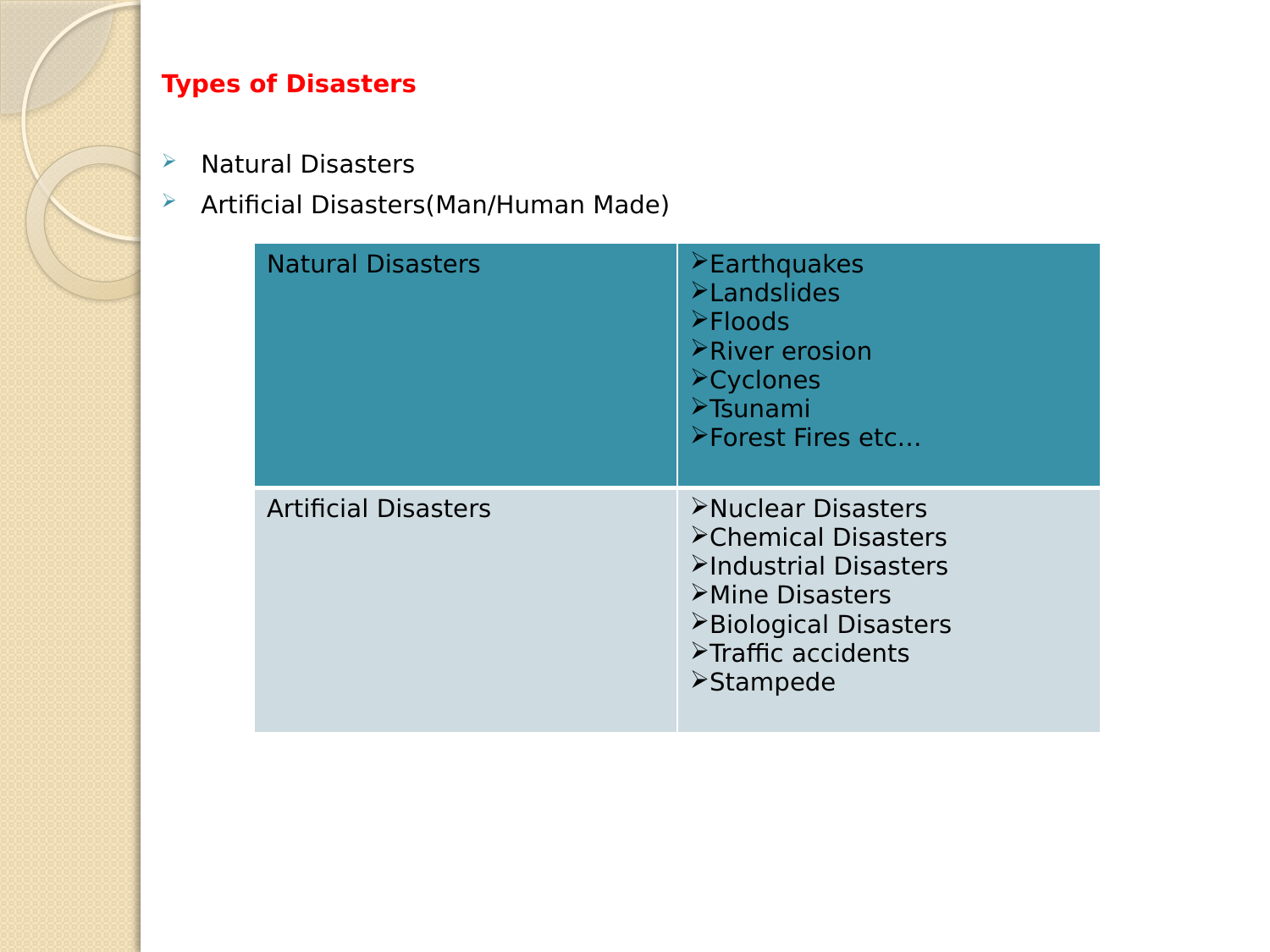

Types of Disasters

Natural Disasters
Artificial Disasters(Man/Human Made)

| Natural Disasters | Earthquakes Landslides Floods River erosion Cyclones Tsunami Forest Fires etc… |
| --- | --- |
| Artificial Disasters | Nuclear Disasters Chemical Disasters Industrial Disasters Mine Disasters Biological Disasters Traffic accidents Stampede |